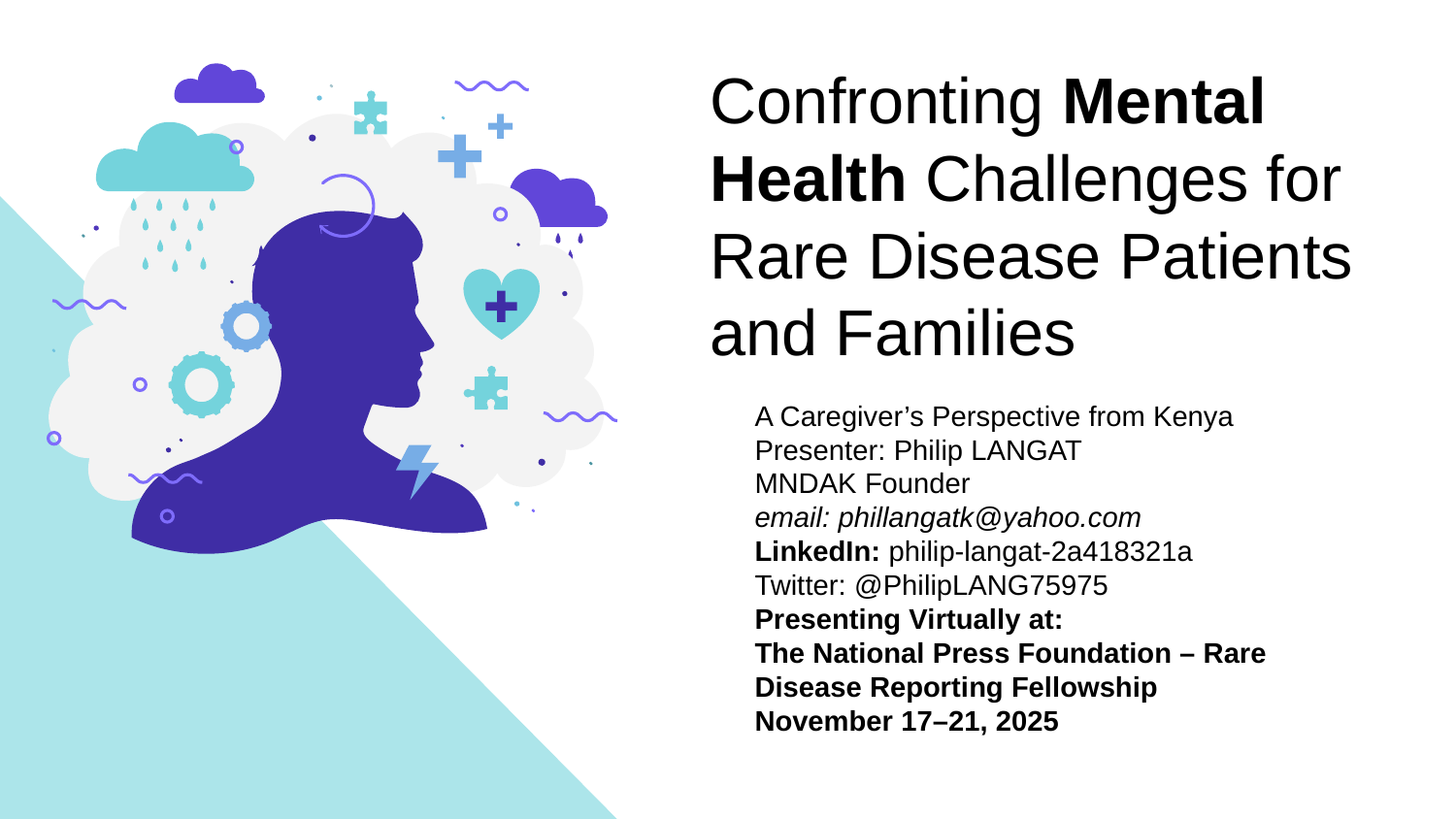

Confronting Mental Health Challenges for Rare Disease Patients and Families

A Caregiver’s Perspective from Kenya
Presenter: Philip LANGAT
MNDAK Founder
email: phillangatk@yahoo.com
LinkedIn: philip-langat-2a418321a
Twitter: @PhilipLANG75975
Presenting Virtually at:
The National Press Foundation – Rare Disease Reporting Fellowship
November 17–21, 2025